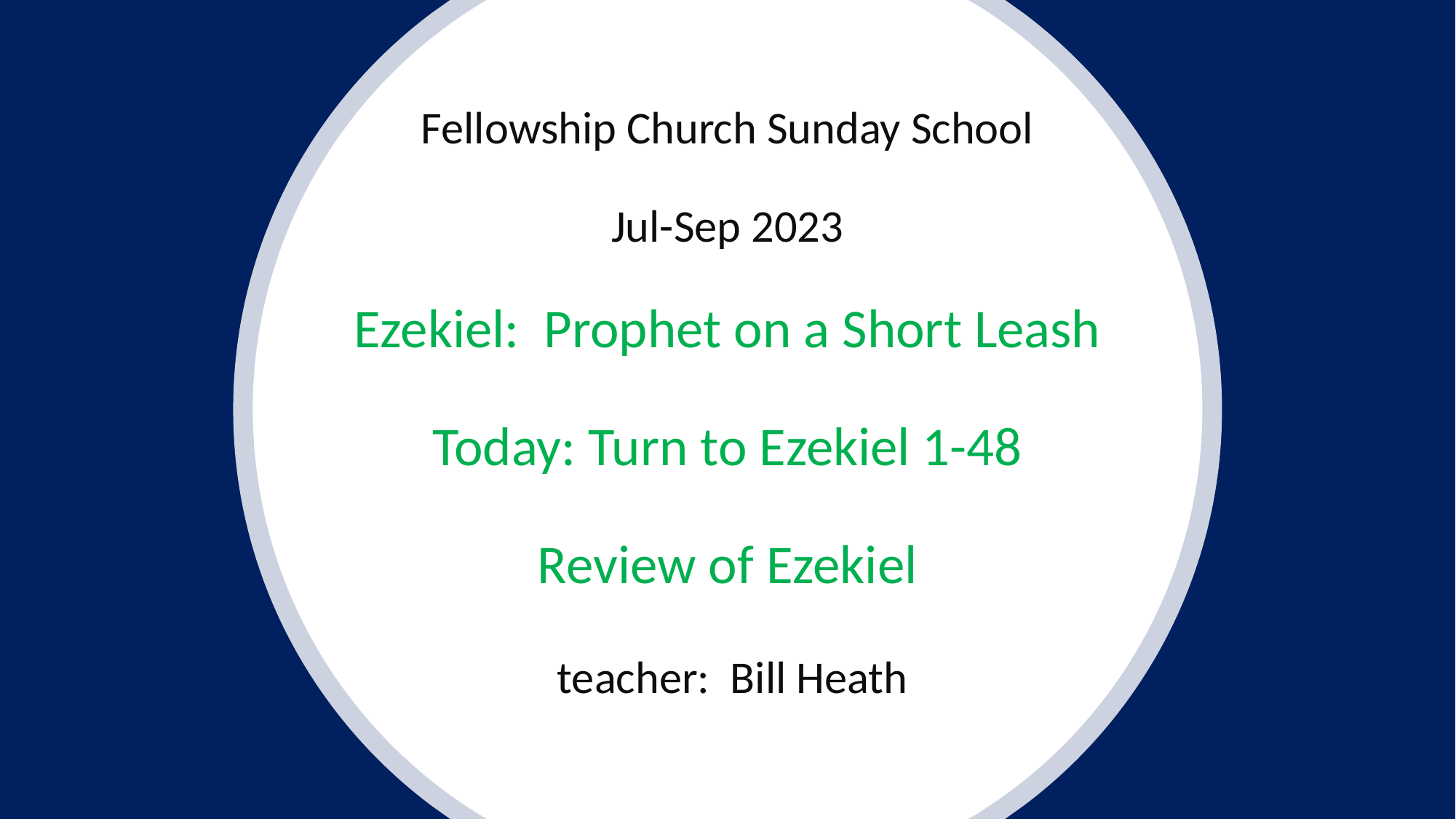

# Fellowship Church Sunday School Jul-Sep 2023 Ezekiel:  Prophet on a Short Leash Today: Turn to Ezekiel 1-48 Review of Ezekiel teacher:  Bill Heath